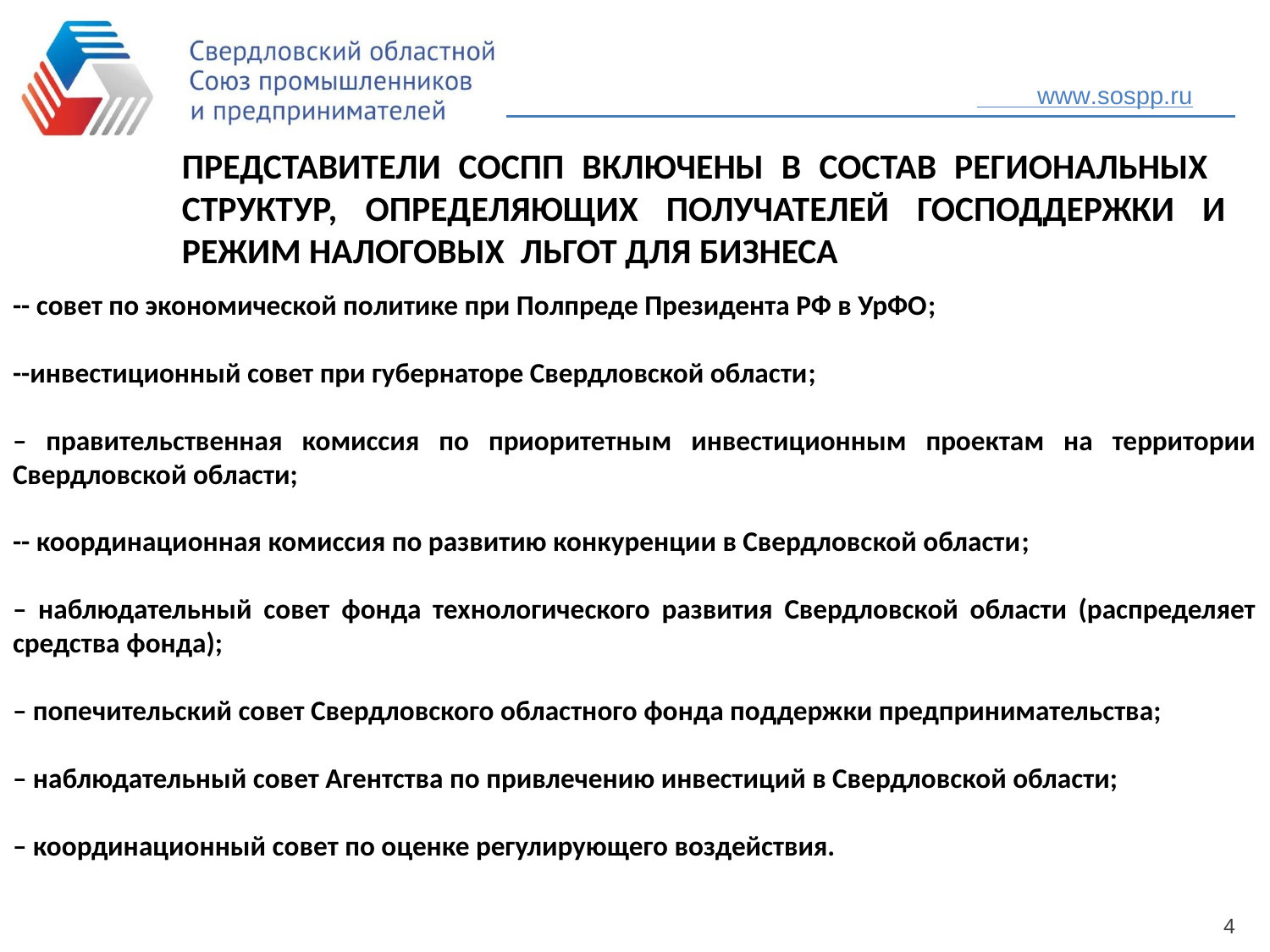

www.sospp.ru
ПРЕДСТАВИТЕЛИ СОСПП ВКЛЮЧЕНЫ В СОСТАВ РЕГИОНАЛЬНЫХ  СТРУКТУР, ОПРЕДЕЛЯЮЩИХ ПОЛУЧАТЕЛЕЙ ГОСПОДДЕРЖКИ И РЕЖИМ НАЛОГОВЫХ  ЛЬГОТ ДЛЯ БИЗНЕСА

-- совет по экономической политике при Полпреде Президента РФ в УрФО;

--инвестиционный совет при губернаторе Свердловской области;

– правительственная комиссия по приоритетным инвестиционным проектам на территории Свердловской области;

-- координационная комиссия по развитию конкуренции в Свердловской области;

– наблюдательный совет фонда технологического развития Свердловской области (распределяет средства фонда);

– попечительский совет Свердловского областного фонда поддержки предпринимательства;

– наблюдательный совет Агентства по привлечению инвестиций в Свердловской области;

– координационный совет по оценке регулирующего воздействия.
4